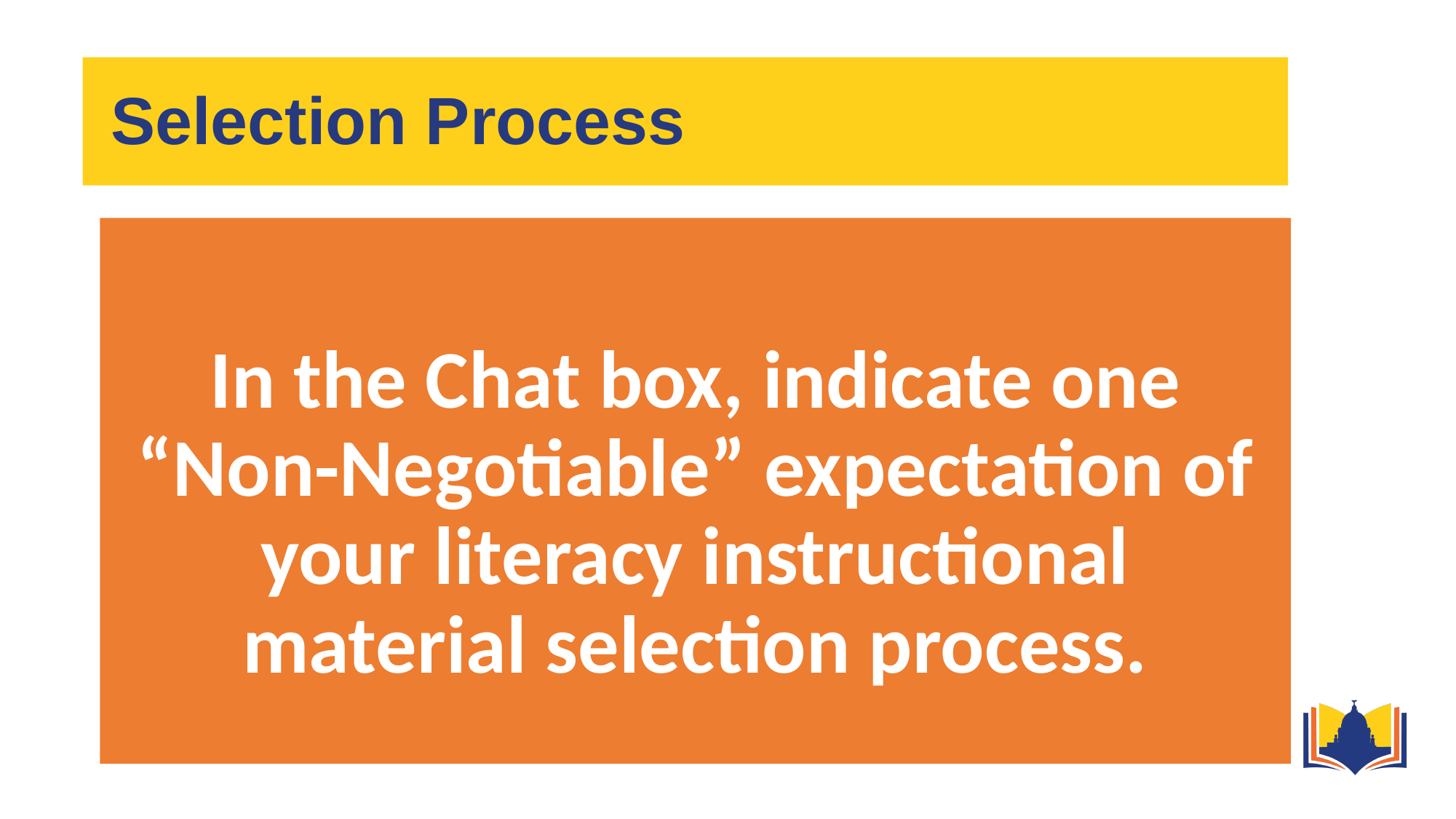

# Selection Process

In the Chat box, indicate one “Non-Negotiable” expectation of your literacy instructional material selection process.